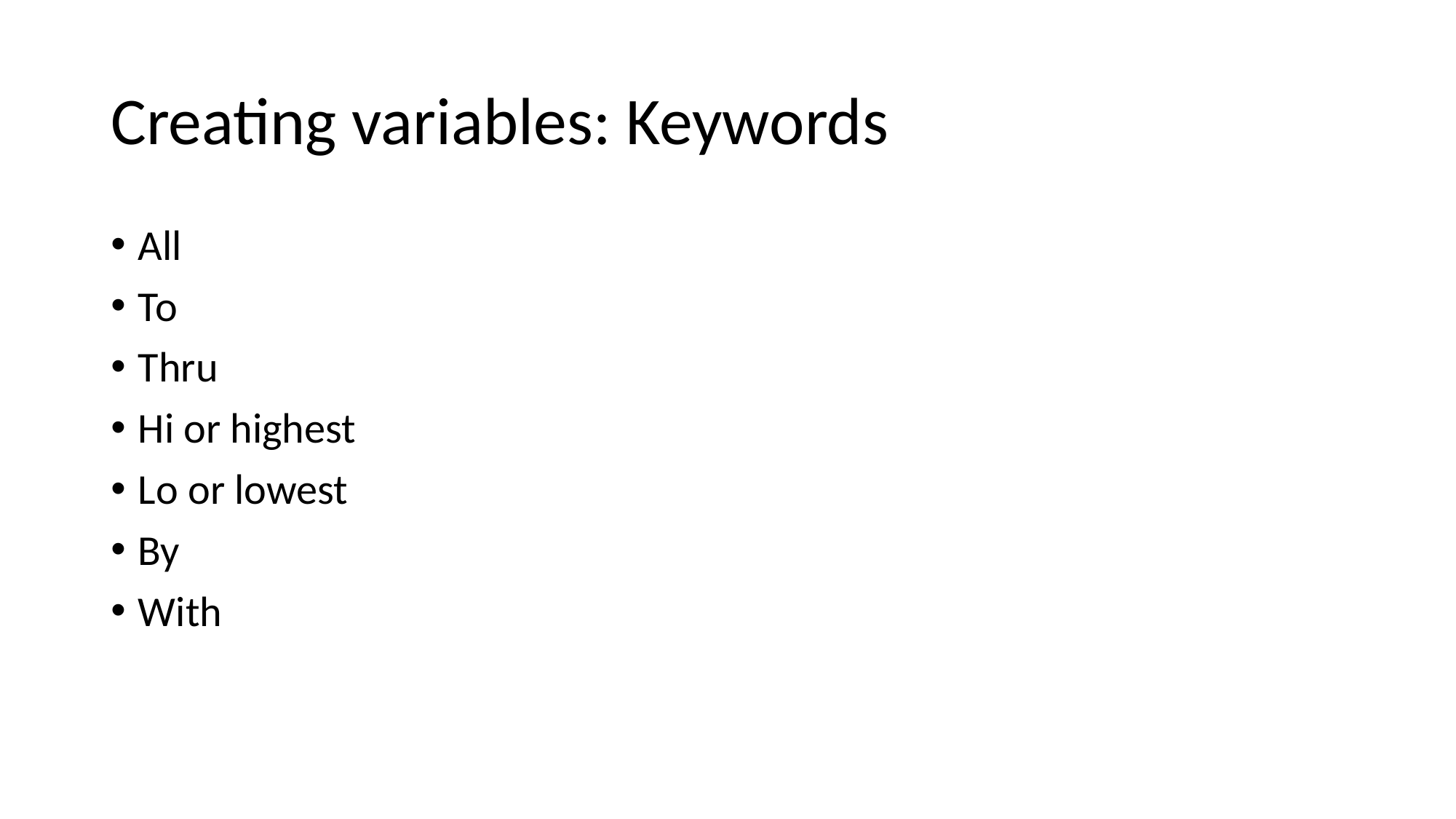

# Creating variables: Keywords
All
To
Thru
Hi or highest
Lo or lowest
By
With